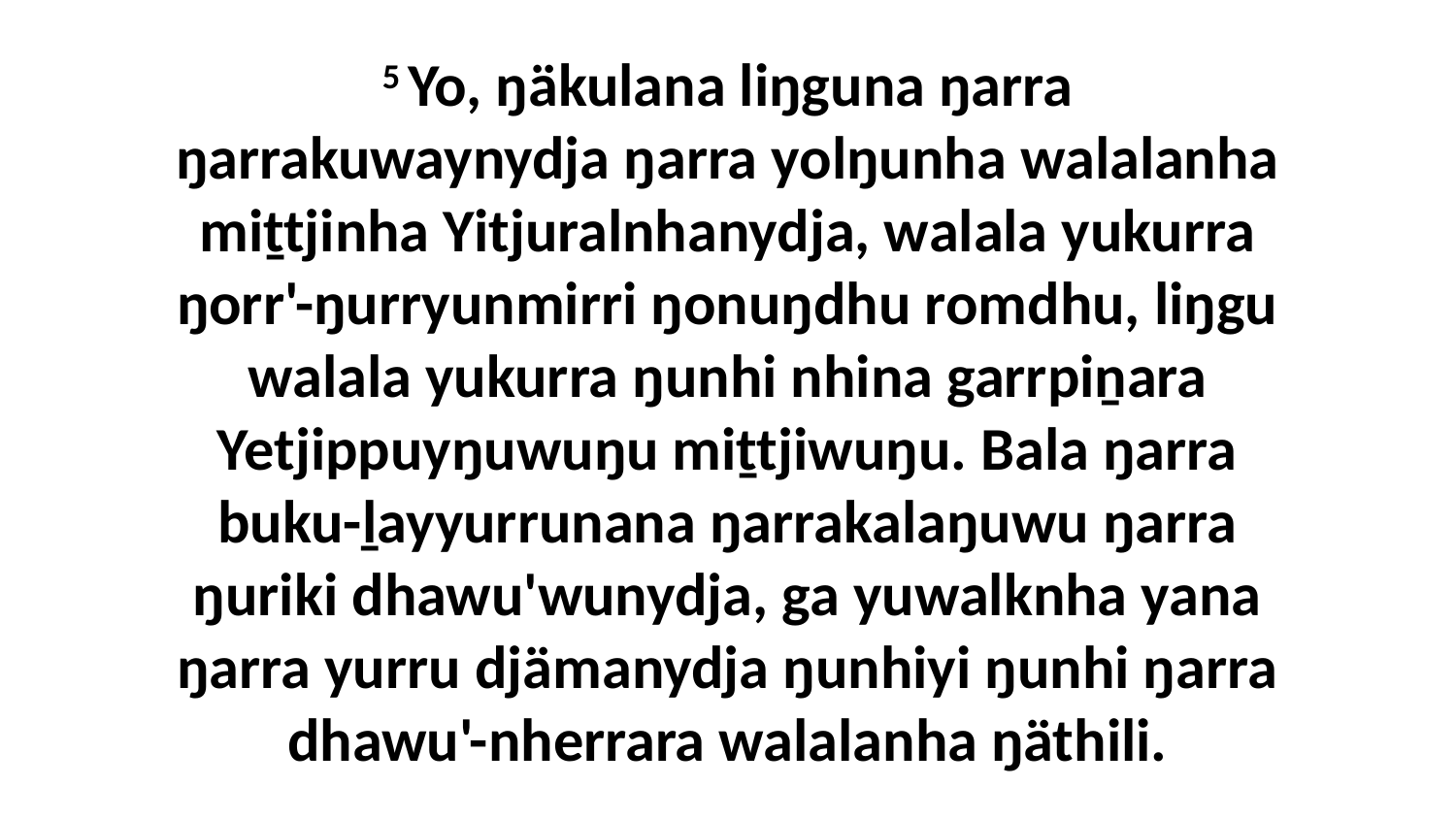

5 Yo, ŋäkulana liŋguna ŋarra ŋarrakuwaynydja ŋarra yolŋunha walalanha miṯtjinha Yitjuralnhanydja, walala yukurra ŋorr'-ŋurryunmirri ŋonuŋdhu romdhu, liŋgu walala yukurra ŋunhi nhina garrpiṉara Yetjippuyŋuwuŋu miṯtjiwuŋu. Bala ŋarra buku-ḻayyurrunana ŋarrakalaŋuwu ŋarra ŋuriki dhawu'wunydja, ga yuwalknha yana ŋarra yurru djämanydja ŋunhiyi ŋunhi ŋarra dhawu'-nherrara walalanha ŋäthili.